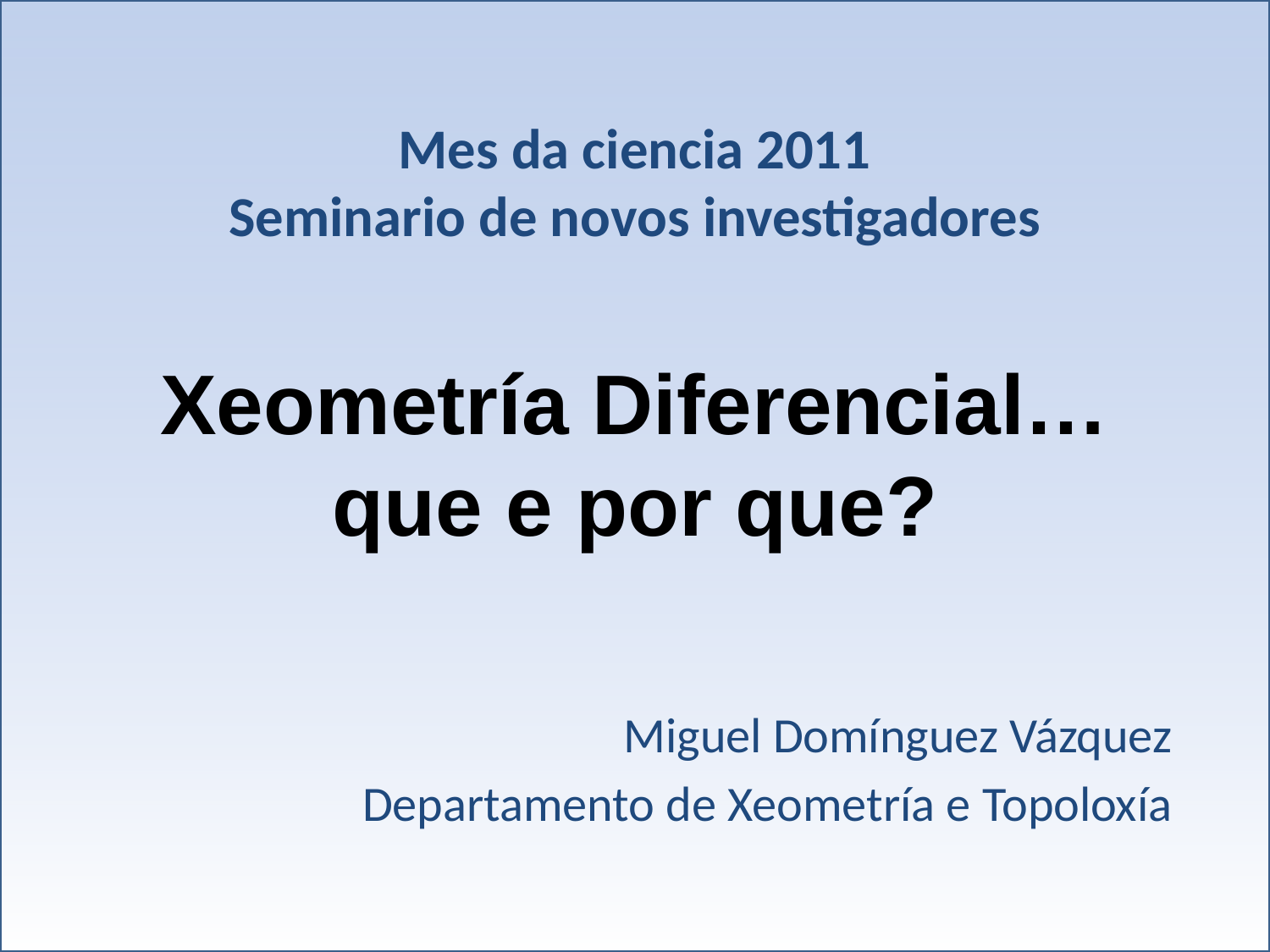

Mes da ciencia 2011
Seminario de novos investigadores
# Xeometría Diferencial… que e por que?
Miguel Domínguez Vázquez

Departamento de Xeometría e Topoloxía